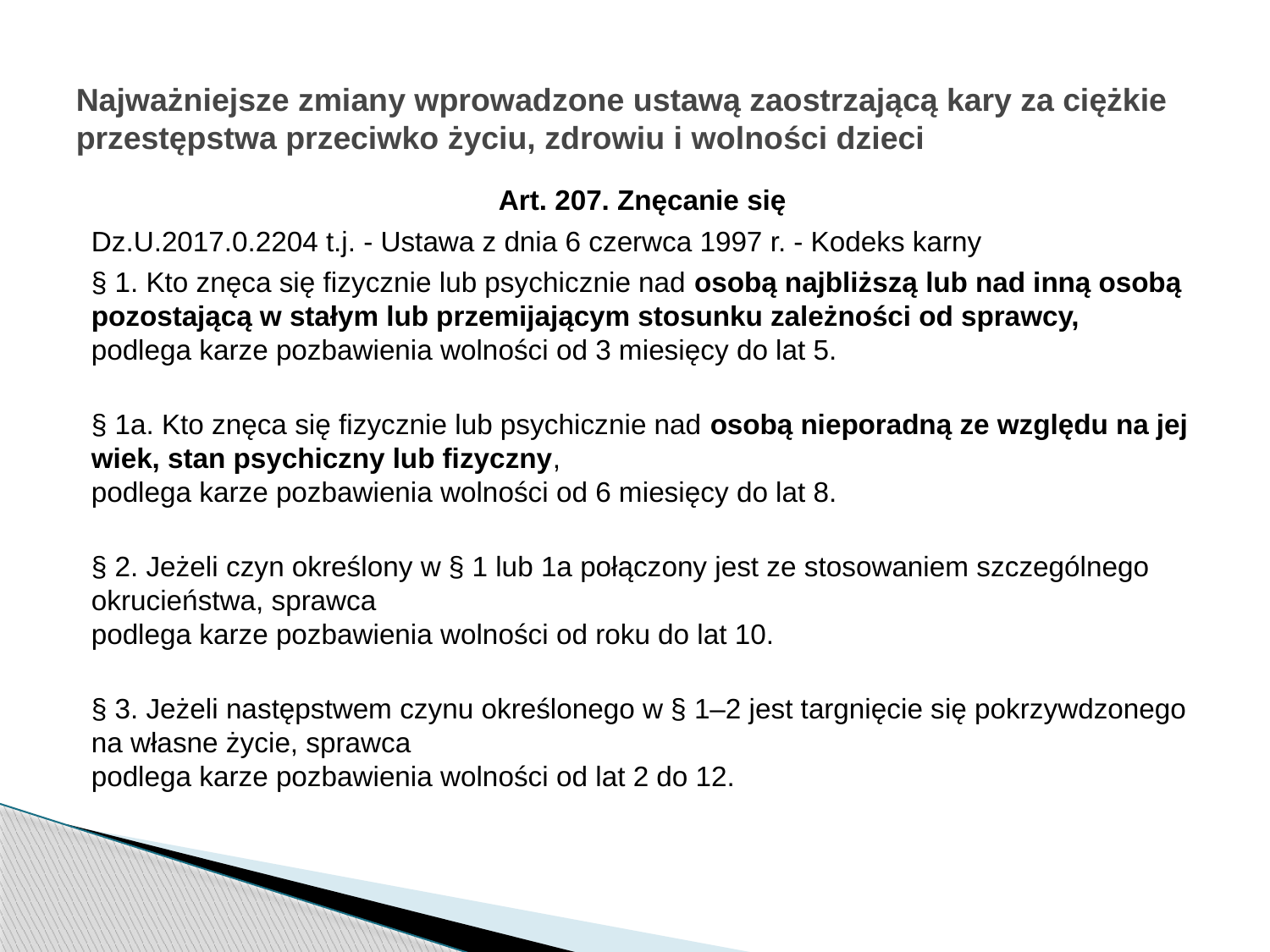

# Najważniejsze zmiany wprowadzone ustawą zaostrzającą kary za ciężkie przestępstwa przeciwko życiu, zdrowiu i wolności dzieci
Art. 207. Znęcanie się
Dz.U.2017.0.2204 t.j. - Ustawa z dnia 6 czerwca 1997 r. - Kodeks karny
§ 1. Kto znęca się fizycznie lub psychicznie nad osobą najbliższą lub nad inną osobą pozostającą w stałym lub przemijającym stosunku zależności od sprawcy,
podlega karze pozbawienia wolności od 3 miesięcy do lat 5.
§ 1a. Kto znęca się fizycznie lub psychicznie nad osobą nieporadną ze względu na jej wiek, stan psychiczny lub fizyczny,
podlega karze pozbawienia wolności od 6 miesięcy do lat 8.
§ 2. Jeżeli czyn określony w § 1 lub 1a połączony jest ze stosowaniem szczególnego okrucieństwa, sprawca
podlega karze pozbawienia wolności od roku do lat 10.
§ 3. Jeżeli następstwem czynu określonego w § 1–2 jest targnięcie się pokrzywdzonego na własne życie, sprawca
podlega karze pozbawienia wolności od lat 2 do 12.